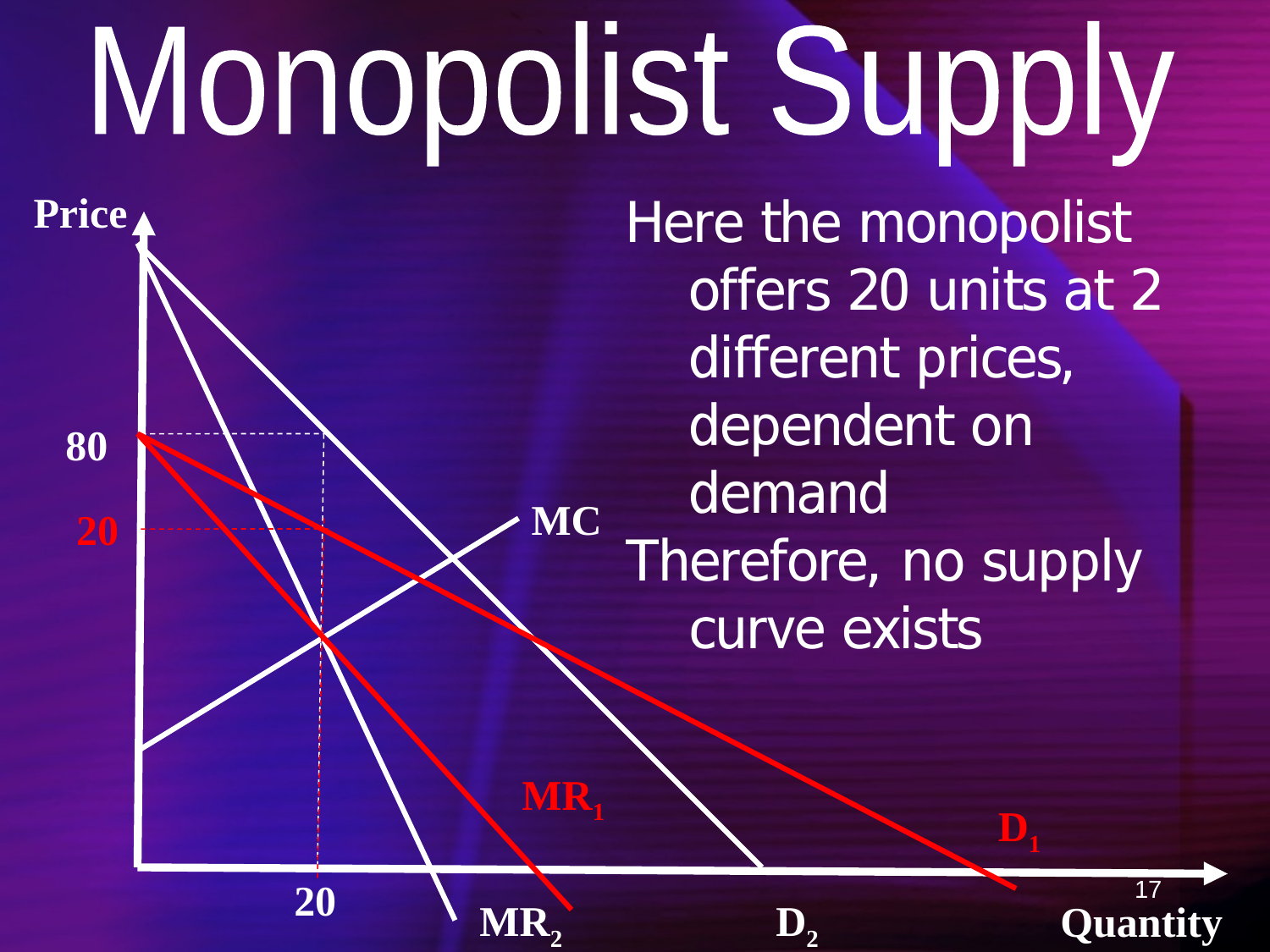

Monopolist Supply
Price
Here the monopolist offers 20 units at 2 different prices, dependent on demand
Therefore, no supply curve exists

80

MC
20

MR1
D1

20
17
MR2
D2
Quantity